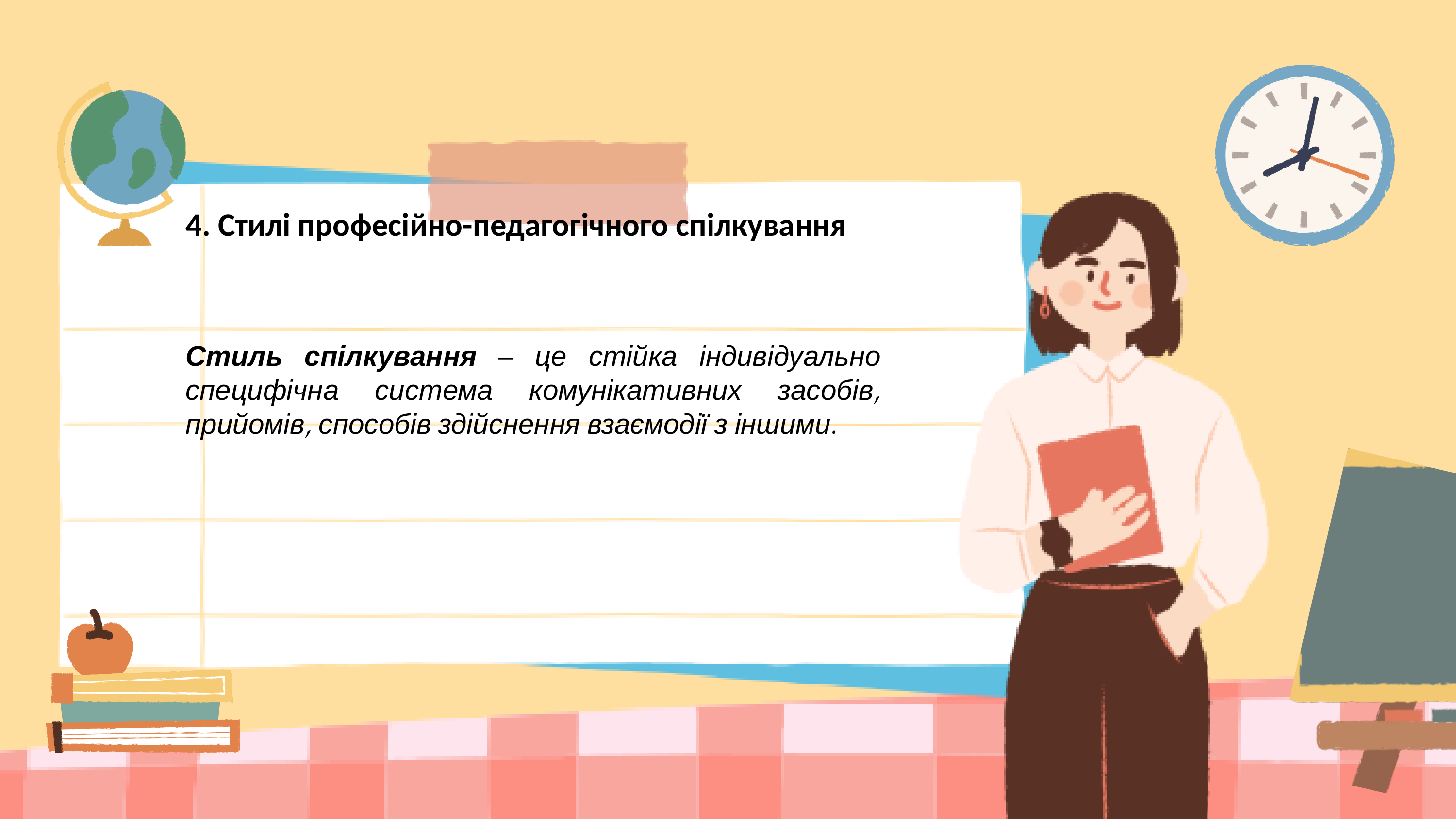

4. Стилі професійно-педагогічного спілкування
Стиль спілкування – це стійка індивідуально специфічна система комунікативних засобів, прийомів, способів здійснення взаємодії з іншими.